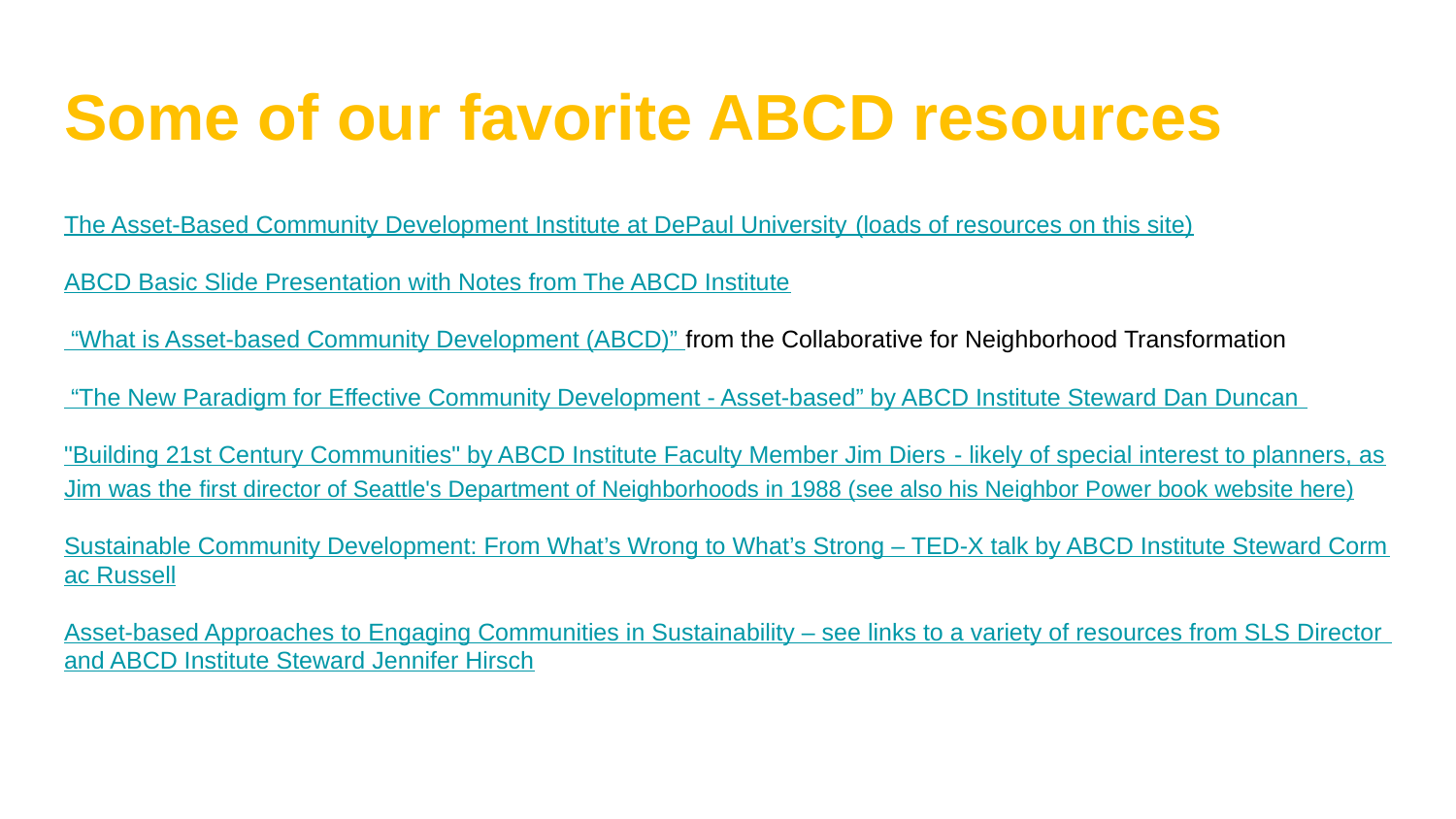

# Some of our favorite ABCD resources
The Asset-Based Community Development Institute at DePaul University (loads of resources on this site)
ABCD Basic Slide Presentation with Notes from The ABCD Institute
 “What is Asset-based Community Development (ABCD)” from the Collaborative for Neighborhood Transformation
 “The New Paradigm for Effective Community Development - Asset-based” by ABCD Institute Steward Dan Duncan
"Building 21st Century Communities" by ABCD Institute Faculty Member Jim Diers - likely of special interest to planners, as Jim was the first director of Seattle's Department of Neighborhoods in 1988 (see also his Neighbor Power book website here)
Sustainable Community Development: From What’s Wrong to What’s Strong – TED-X talk by ABCD Institute Steward Cormac Russell
Asset-based Approaches to Engaging Communities in Sustainability – see links to a variety of resources from SLS Director and ABCD Institute Steward Jennifer Hirsch